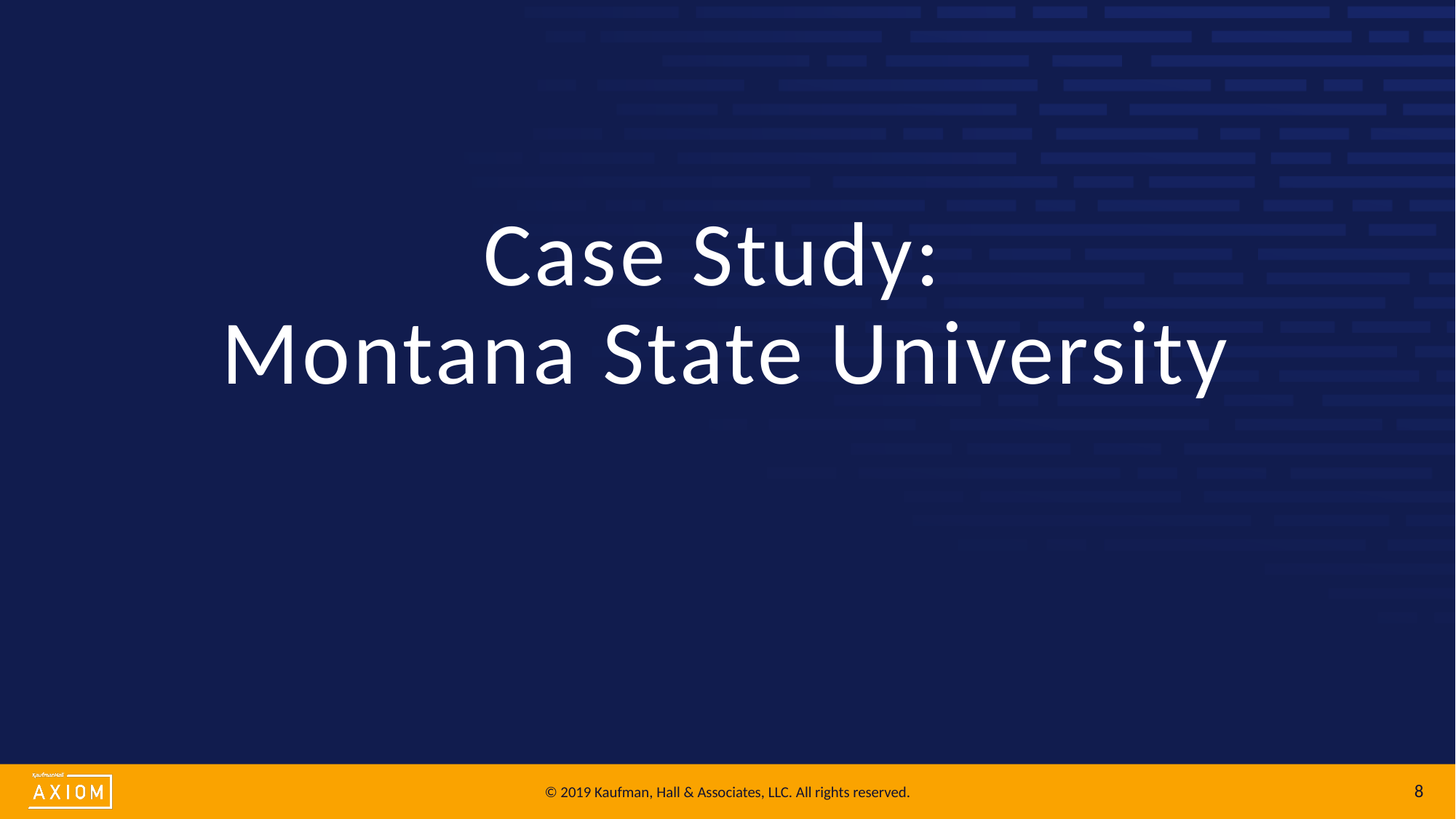

# Case Study: Montana State University
8
© 2019 Kaufman, Hall & Associates, LLC. All rights reserved.